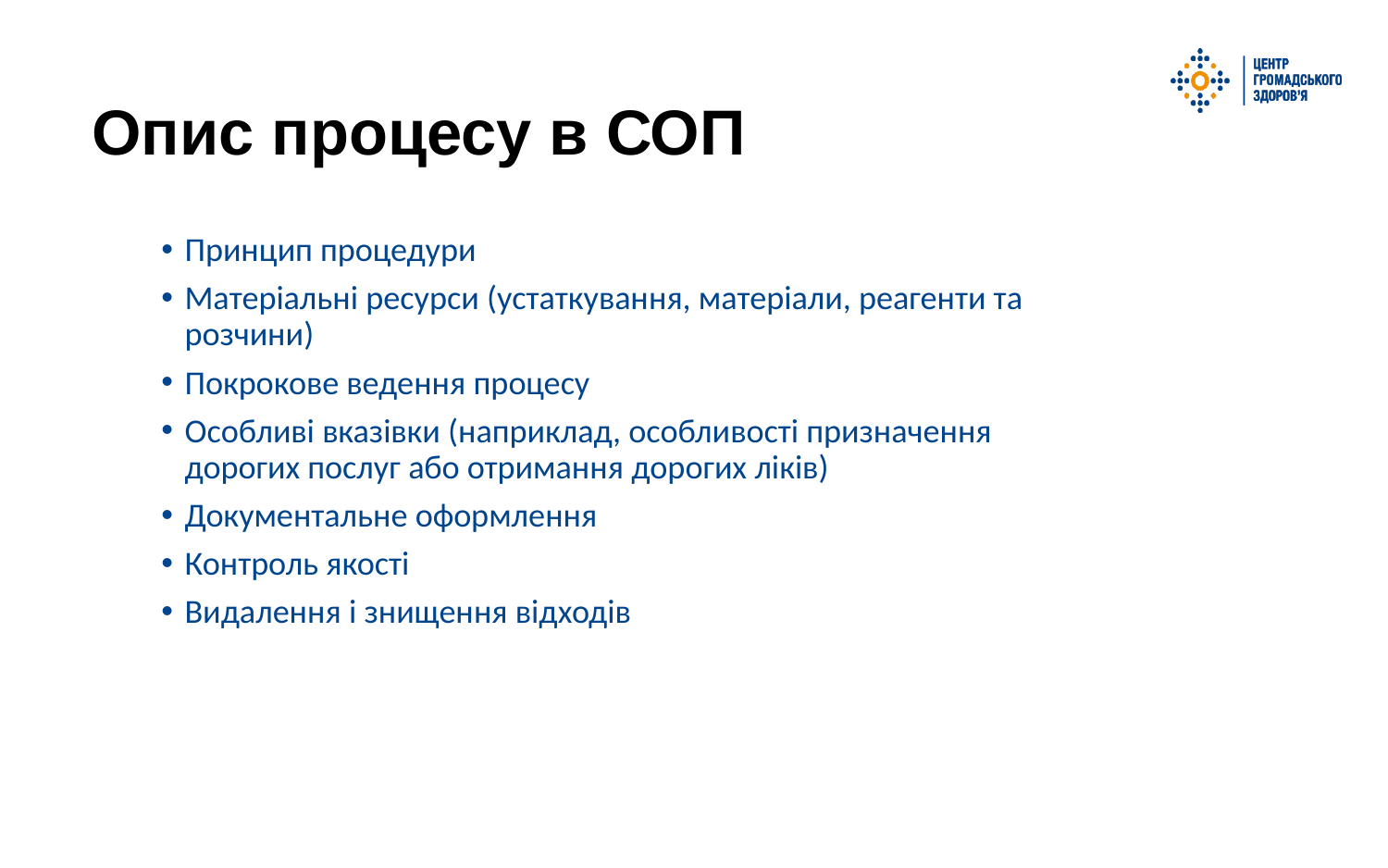

# Опис процесу в СОП
Принцип процедури
Матеріальні ресурси (устаткування, матеріали, реагенти та розчини)
Покрокове ведення процесу
Особливі вказівки (наприклад, особливості призначення дорогих послуг або отримання дорогих ліків)
Документальне оформлення
Контроль якості
Видалення і знищення відходів